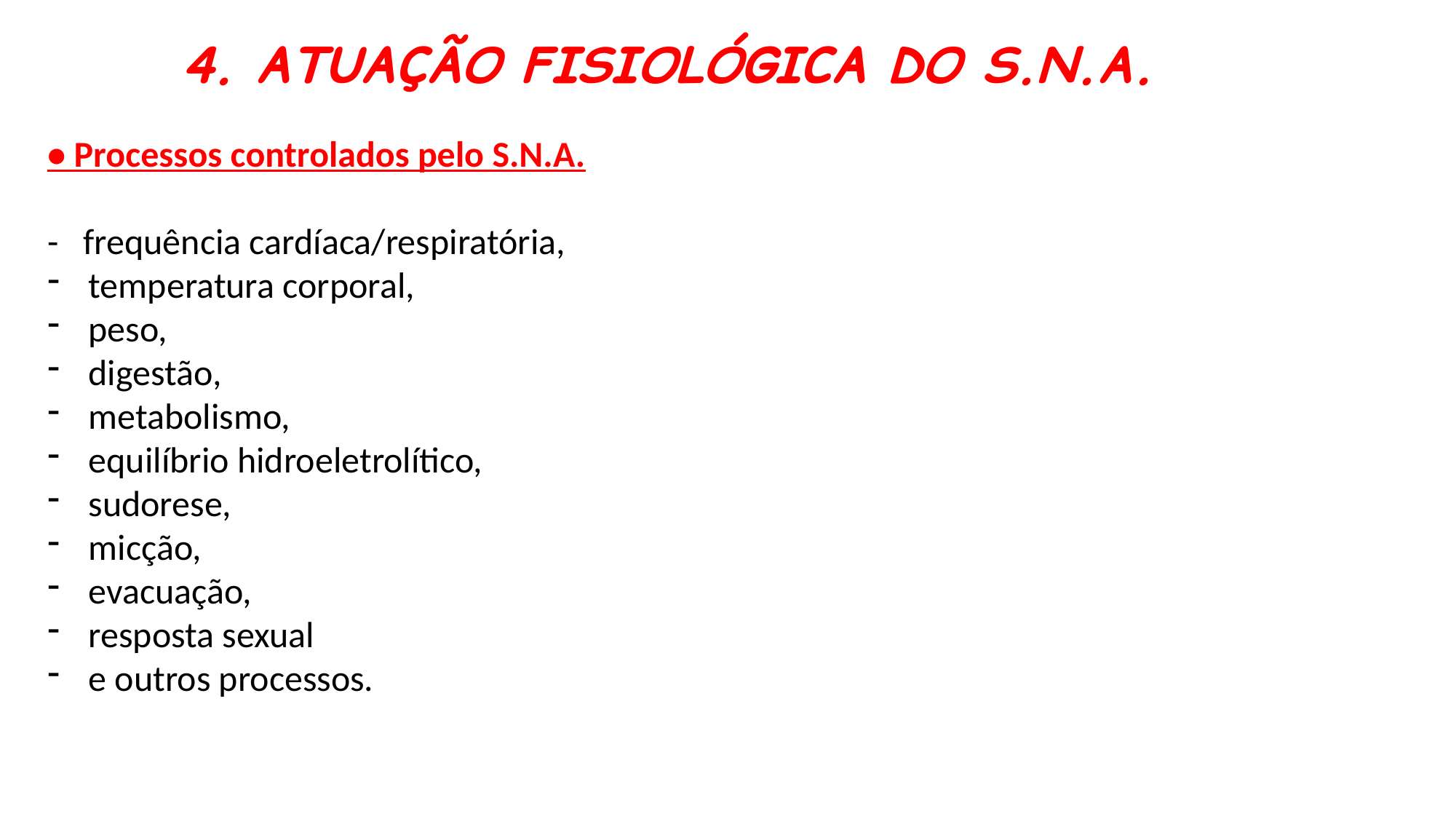

4. ATUAÇÃO FISIOLÓGICA DO S.N.A.
• Processos controlados pelo S.N.A.

-   frequência cardíaca/respiratória,
temperatura corporal,
peso,
digestão,
metabolismo,
equilíbrio hidroeletrolítico,
sudorese,
micção,
evacuação,
resposta sexual
e outros processos.